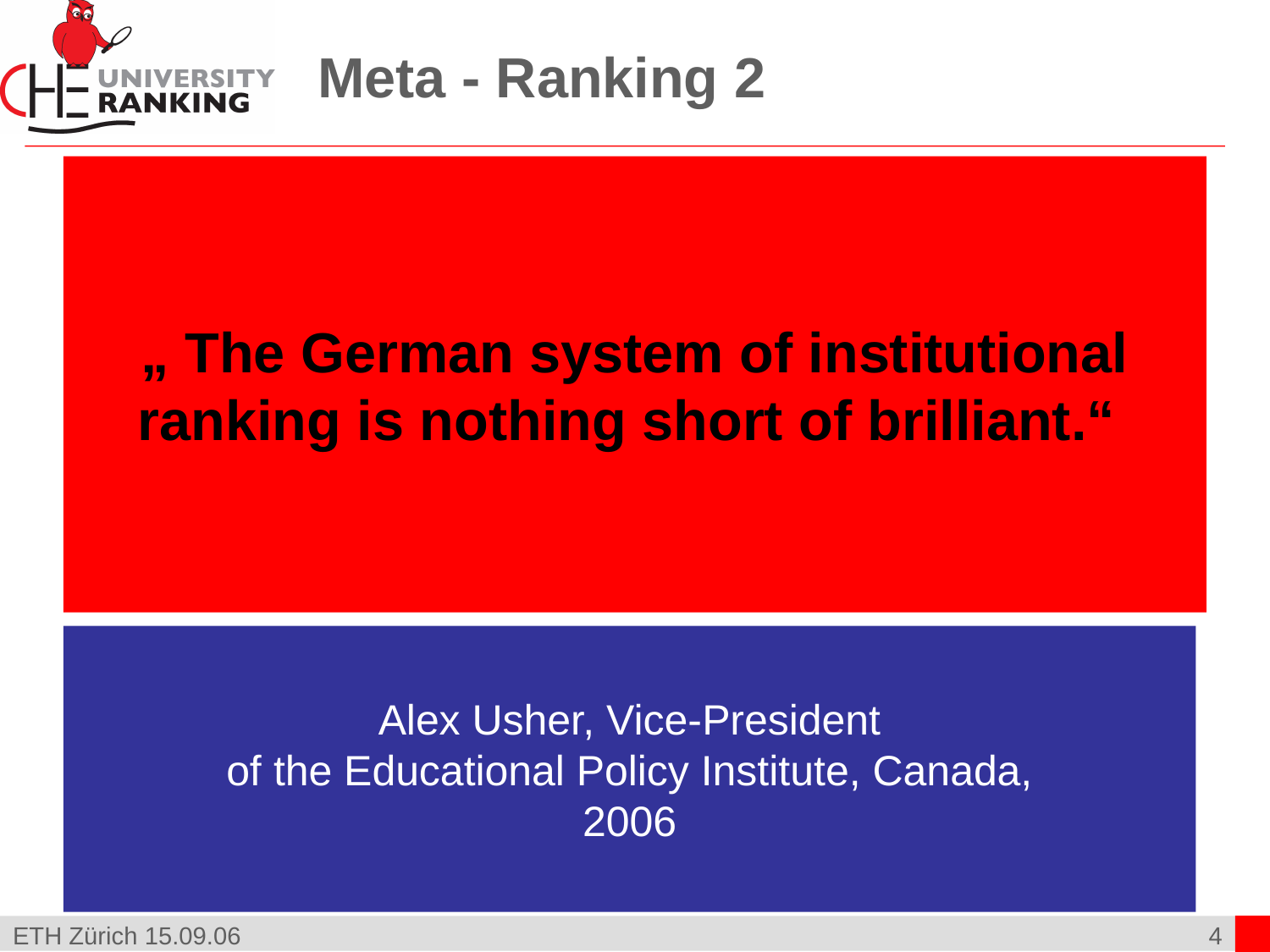

# Meta - Ranking 2

„ The German system of institutional ranking is nothing short of brilliant.“
Alex Usher, Vice-President
of the Educational Policy Institute, Canada,
2006
ETH Zürich 15.09.06
4